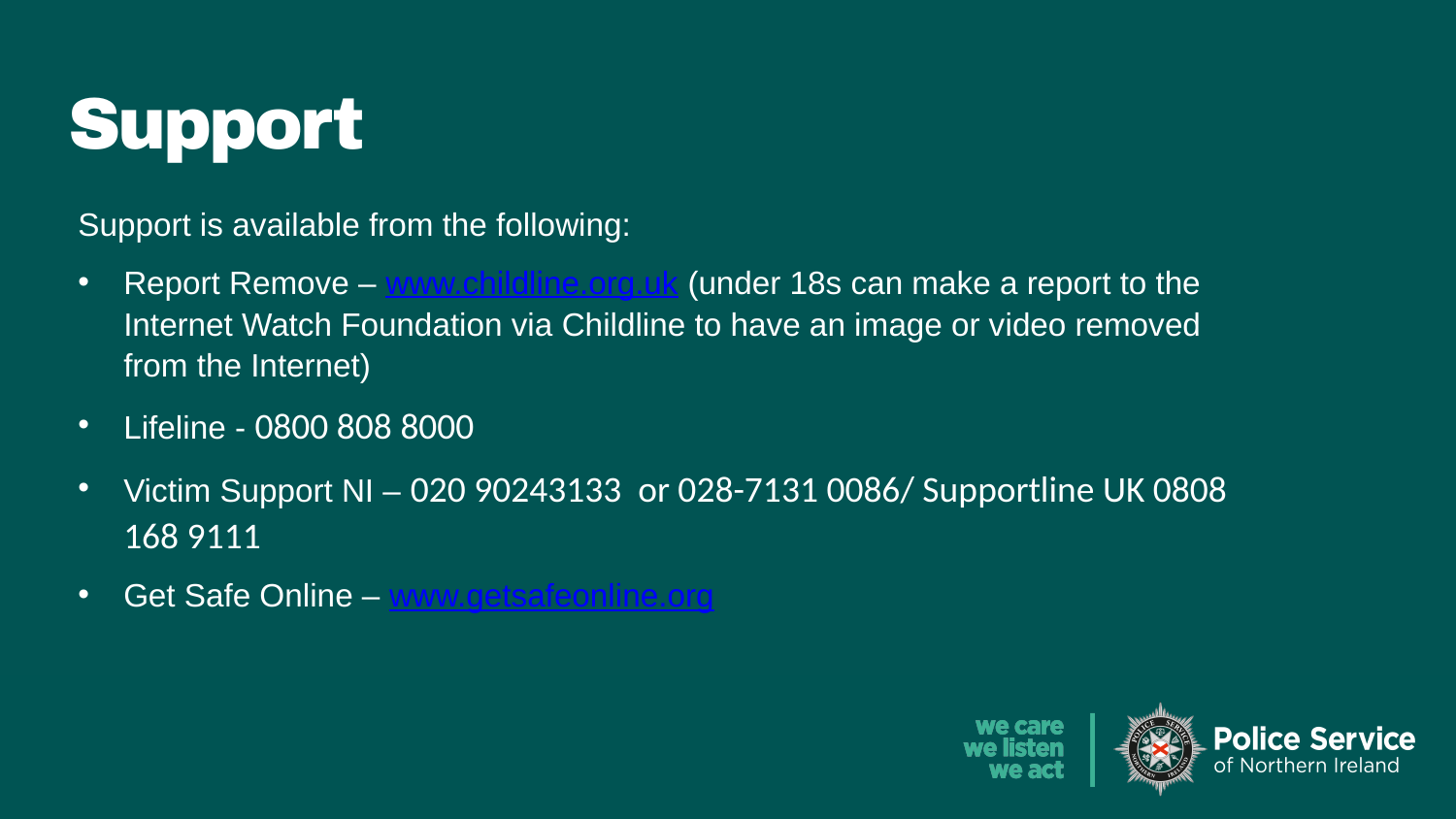

Support
Support is available from the following:
Report Remove – www.childline.org.uk (under 18s can make a report to the Internet Watch Foundation via Childline to have an image or video removed from the Internet)
Lifeline - 0800 808 8000
Victim Support NI – 020 90243133  or 028-7131 0086/ Supportline UK 0808 168 9111
Get Safe Online – www.getsafeonline.org